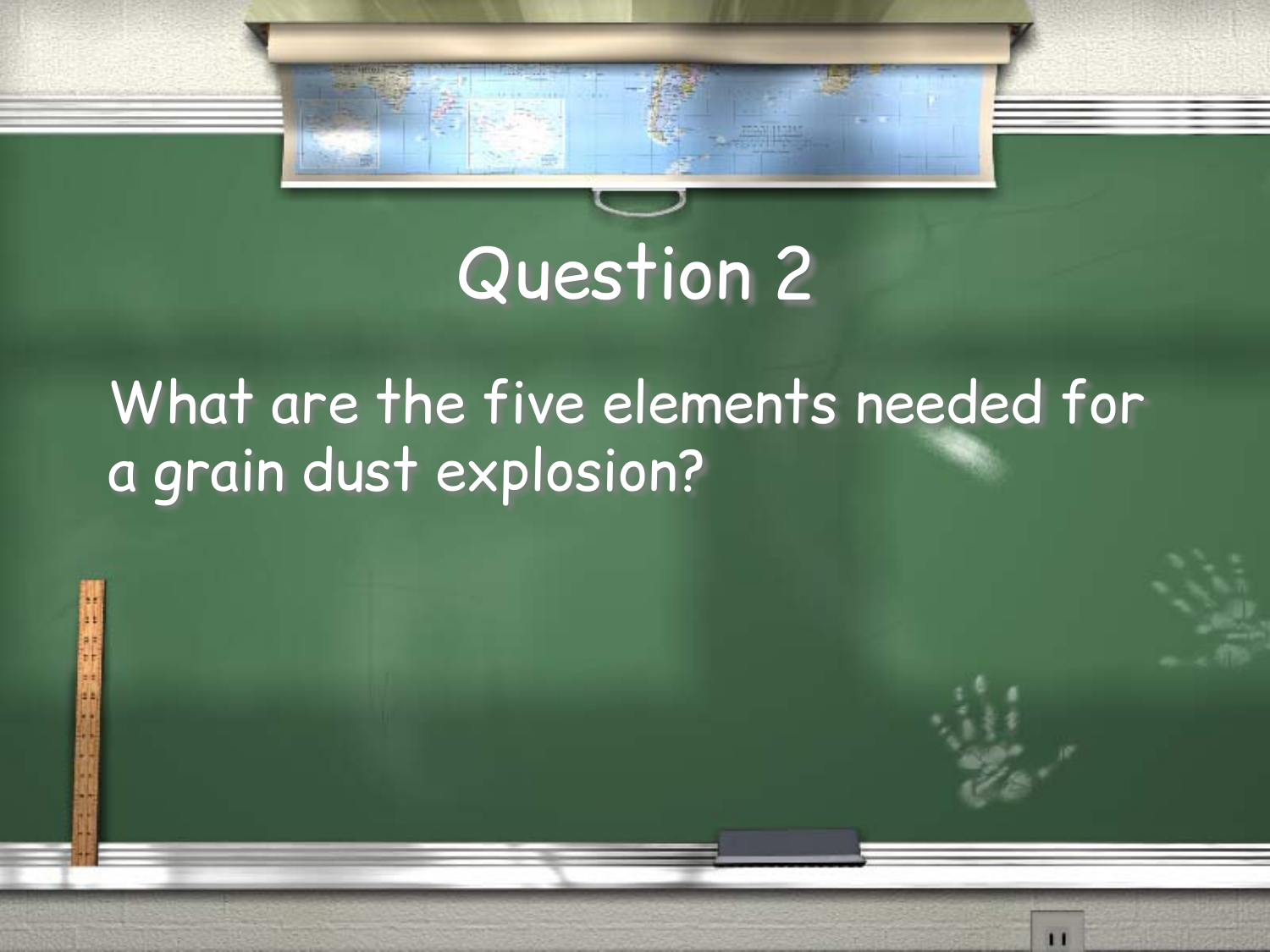

# Question 2
What are the five elements needed for a grain dust explosion?